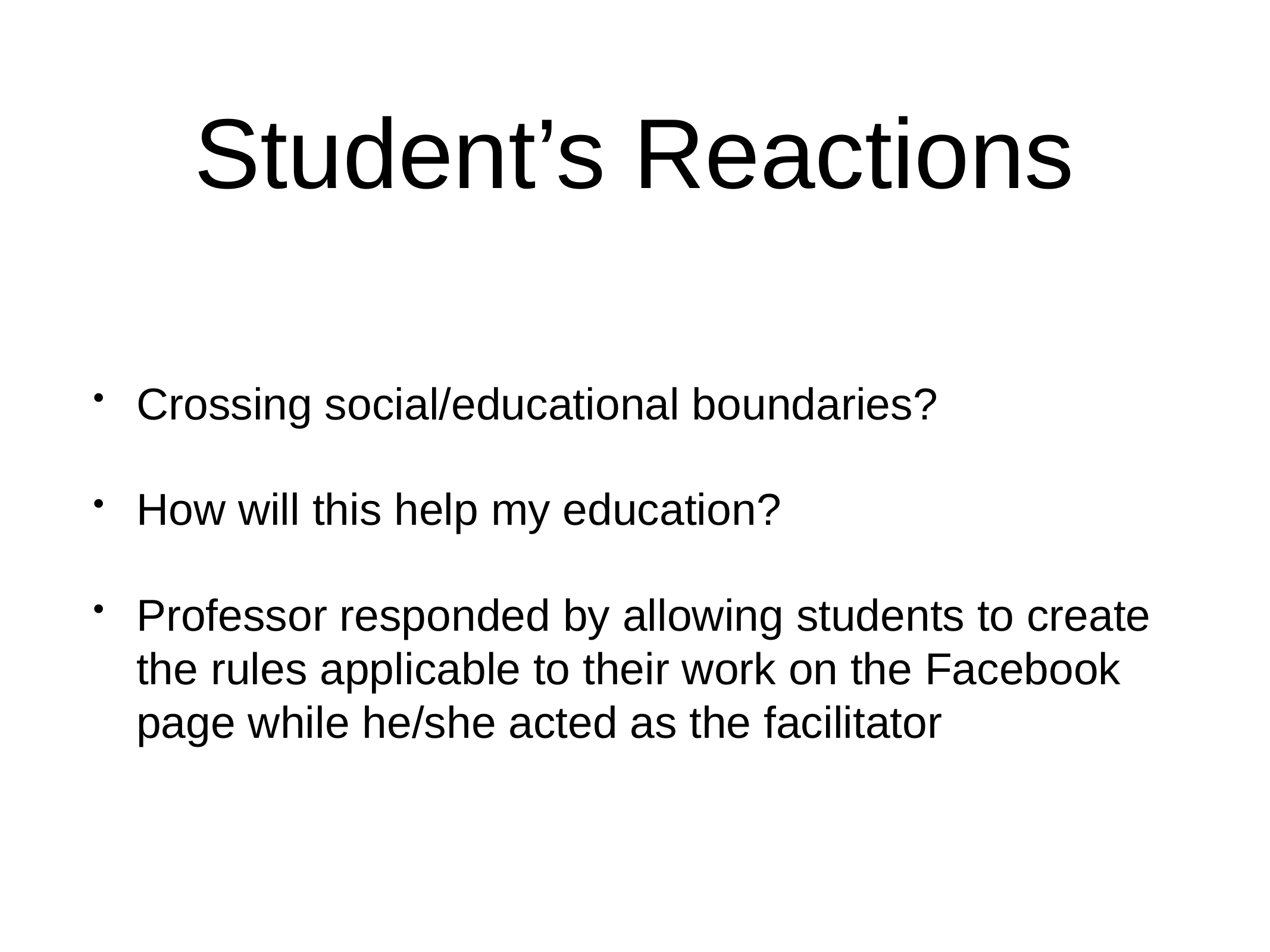

# Student’s Reactions
Crossing social/educational boundaries?
How will this help my education?
Professor responded by allowing students to create the rules applicable to their work on the Facebook page while he/she acted as the facilitator